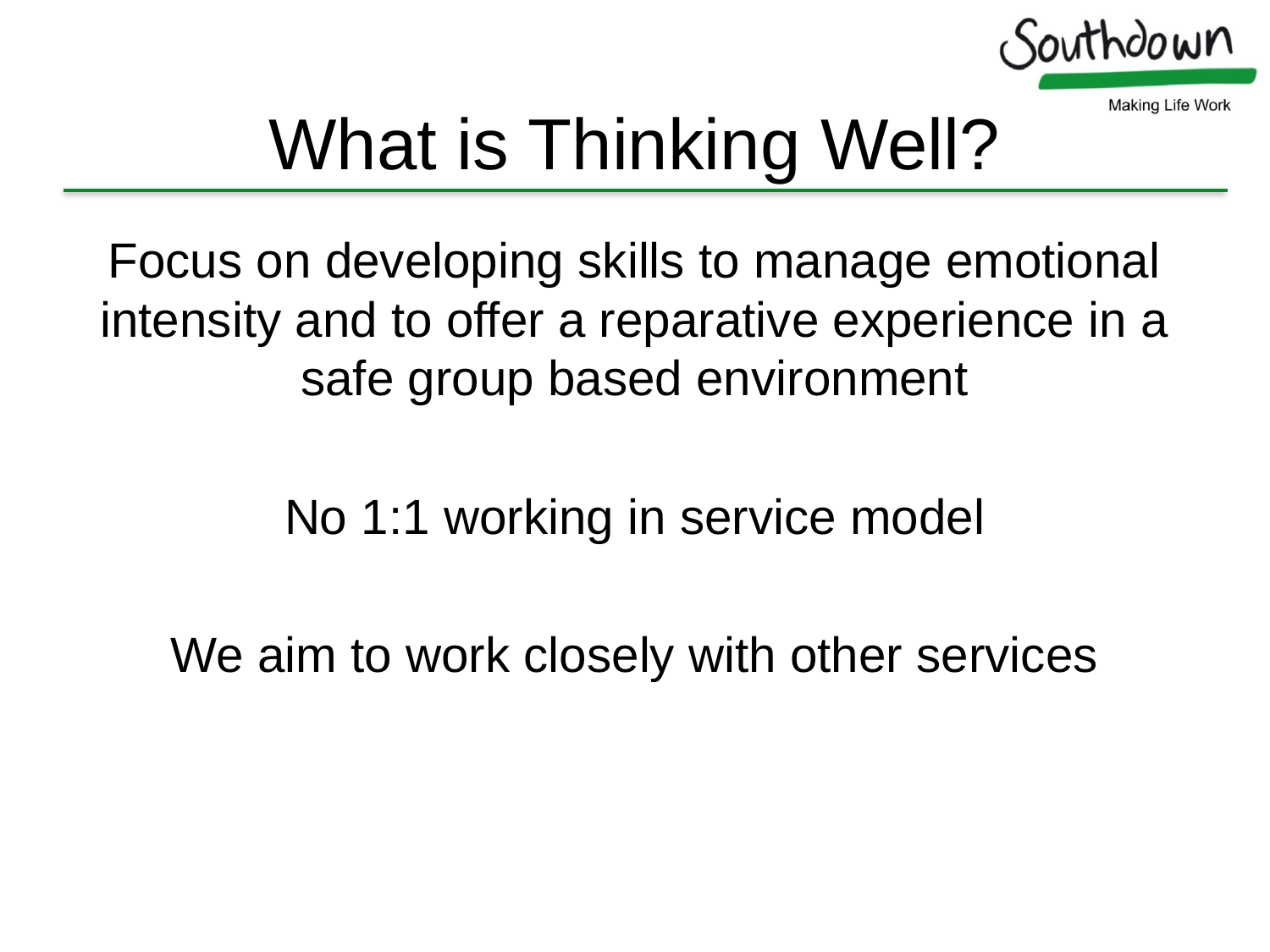

# What is Thinking Well?
Focus on developing skills to manage emotional intensity and to offer a reparative experience in a safe group based environment

No 1:1 working in service model

We aim to work closely with other services